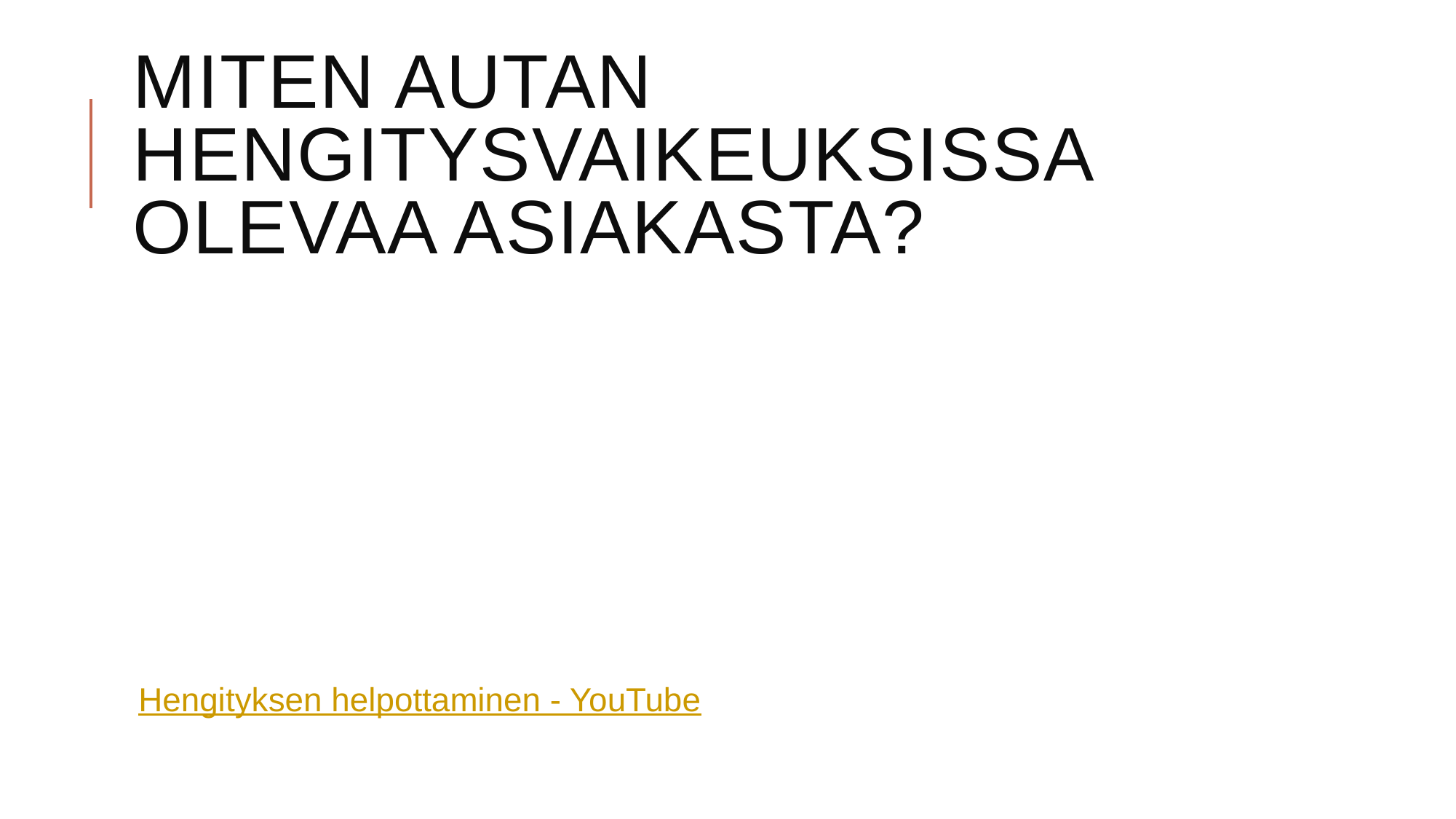

# Miten autan hengitysvaikeuksissa olevaa asiakasta?

Hengityksen helpottaminen - YouTube